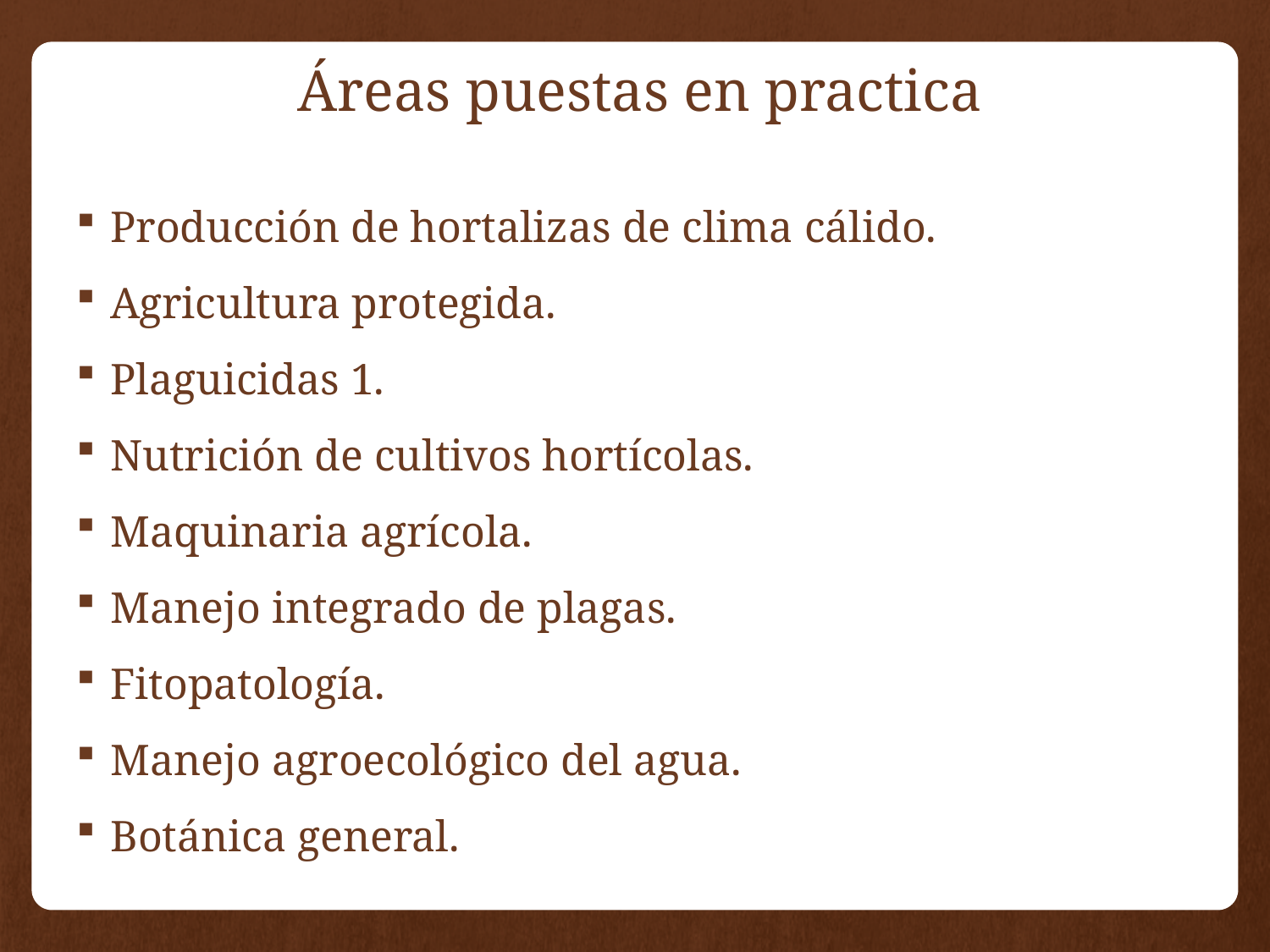

# Áreas puestas en practica
Producción de hortalizas de clima cálido.
Agricultura protegida.
Plaguicidas 1.
Nutrición de cultivos hortícolas.
Maquinaria agrícola.
Manejo integrado de plagas.
Fitopatología.
Manejo agroecológico del agua.
Botánica general.